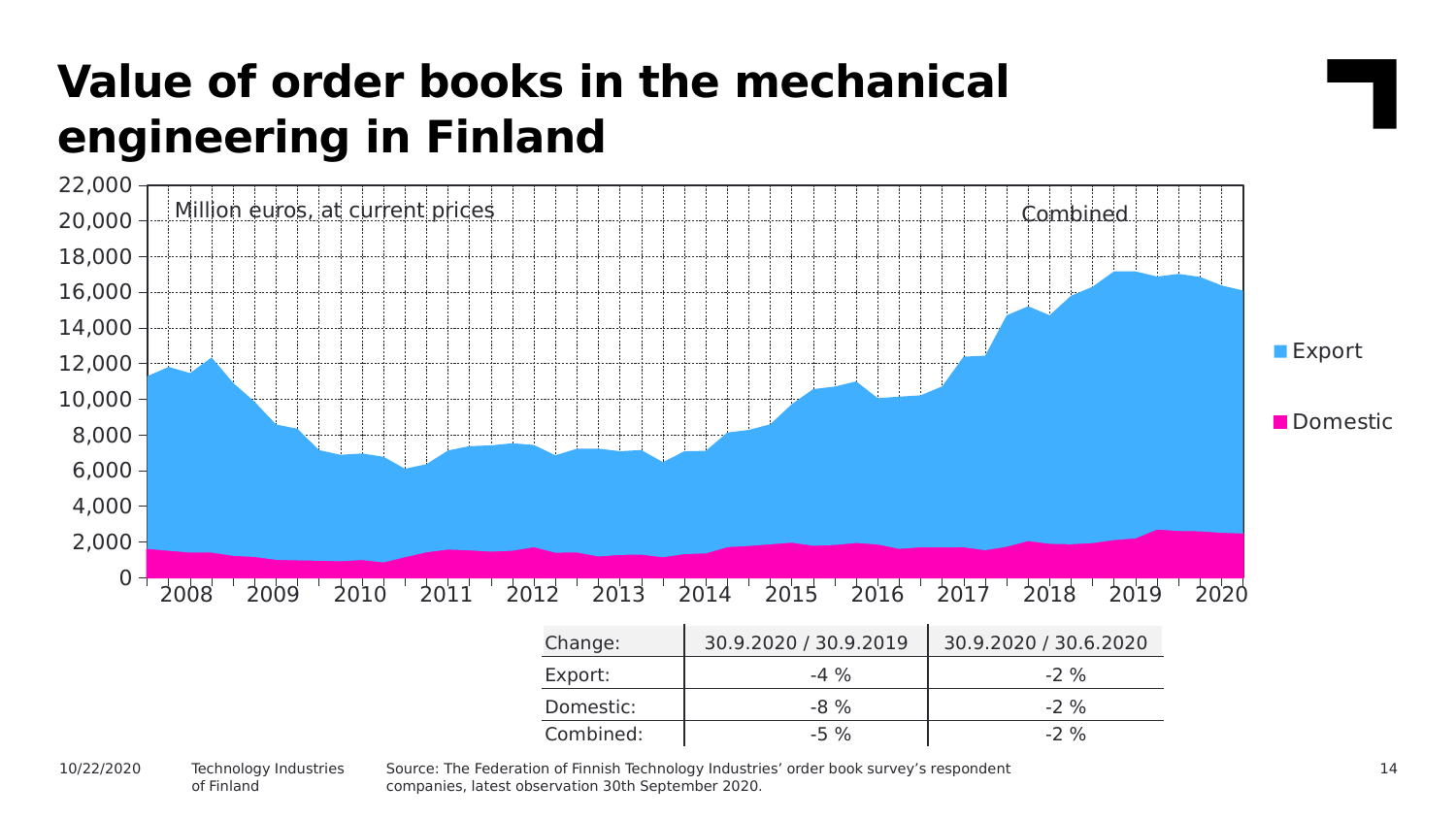

Value of order books in the mechanical engineering in Finland

### Chart

| Category | Domestic | Export |
|---|---|---|
|  | 1610.0 | 9676.0 |
| 2008,I | 1503.1 | 10308.0 |
|  | 1407.1 | 10056.5 |
|  | 1402.0 | 10937.1 |
|  | 1221.9 | 9703.0 |
| 2009,I | 1157.1 | 8697.9 |
|  | 997.8 | 7587.0 |
|  | 964.3 | 7374.0 |
|  | 947.2 | 6198.0 |
| 2010,I | 915.8 | 5965.9 |
|  | 985.0 | 5974.7 |
|  | 851.1 | 5919.8 |
|  | 1146.3 | 4949.6 |
| 2011,I | 1422.6 | 4936.0 |
|  | 1570.7 | 5554.5 |
|  | 1525.7 | 5842.8 |
|  | 1455.2 | 5956.3 |
| 2012,I | 1508.1 | 6022.1 |
|  | 1704.1 | 5729.8 |
|  | 1393.9 | 5462.4 |
|  | 1411.1 | 5813.9 |
| 2013,I | 1183.4 | 6048.8 |
|  | 1274.0 | 5810.8 |
|  | 1288.0 | 5861.6 |
|  | 1141.6 | 5329.9 |
| 2014,I | 1318.1 | 5761.8 |
|  | 1357.0 | 5749.3 |
|  | 1708.0 | 6423.2 |
|  | 1773.8 | 6502.0 |
| 2015,I | 1866.6 | 6724.8 |
|  | 1956.2 | 7760.5 |
|  | 1788.7 | 8778.7 |
|  | 1828.4 | 8881.2 |
| 2016,I | 1941.0 | 9059.0 |
|  | 1856.4 | 8196.9 |
|  | 1611.8 | 8530.1 |
|  | 1701.9 | 8511.5 |
| 2017,I | 1694.2 | 9029.3 |
|  | 1702.0 | 10683.7 |
|  | 1536.4 | 10903.6 |
|  | 1728.3 | 12972.8 |
| 2018,I | 2050.1 | 13159.7 |
|  | 1892.8 | 12815.8 |
|  | 1871.1 | 13930.3 |
|  | 1936.3 | 14368.3 |
| 2019,I | 2104.0 | 15063.9 |
|  | 2199.1 | 14965.5 |
|  | 2694.3 | 14177.1 |
|  | 2613.9 | 14408.2 |
| 2020,I | 2593.4 | 14258.8 |
Million euros, at current prices
Combined
| 2008 | 2009 | 2010 | 2011 | 2012 | 2013 | 2014 | 2015 | 2016 | 2017 | 2018 | 2019 | 2020 |
| --- | --- | --- | --- | --- | --- | --- | --- | --- | --- | --- | --- | --- |
| Change: | 30.9.2020 / 30.9.2019 | 30.9.2020 / 30.6.2020 |
| --- | --- | --- |
| Export: | -4 % | -2 % |
| Domestic: | -8 % | -2 % |
| Combined: | -5 % | -2 % |
Source: The Federation of Finnish Technology Industries’ order book survey’s respondent companies, latest observation 30th September 2020.
10/22/2020
Technology Industries
of Finland
14